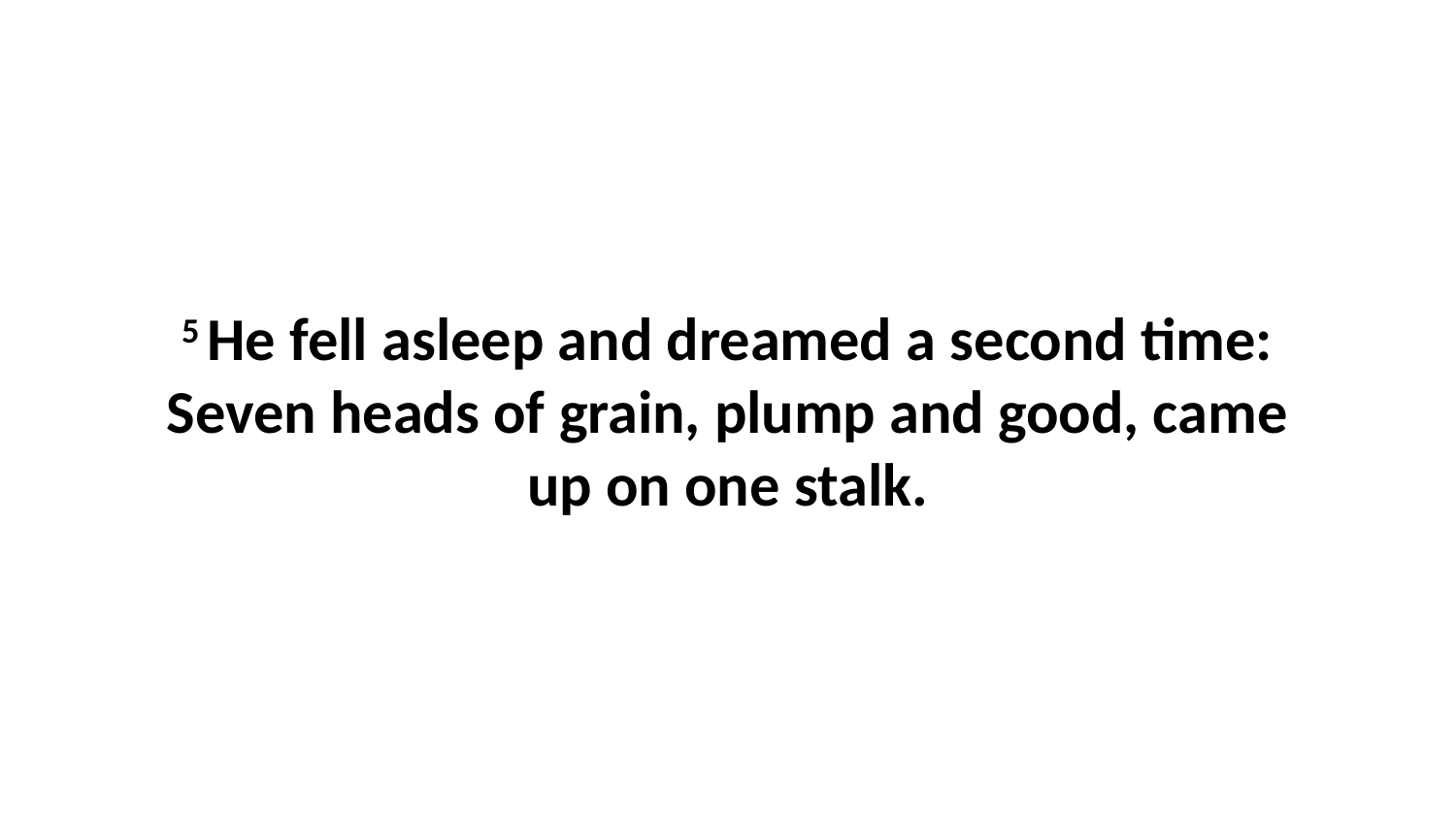

5 He fell asleep and dreamed a second time: Seven heads of grain, plump and good, came up on one stalk.